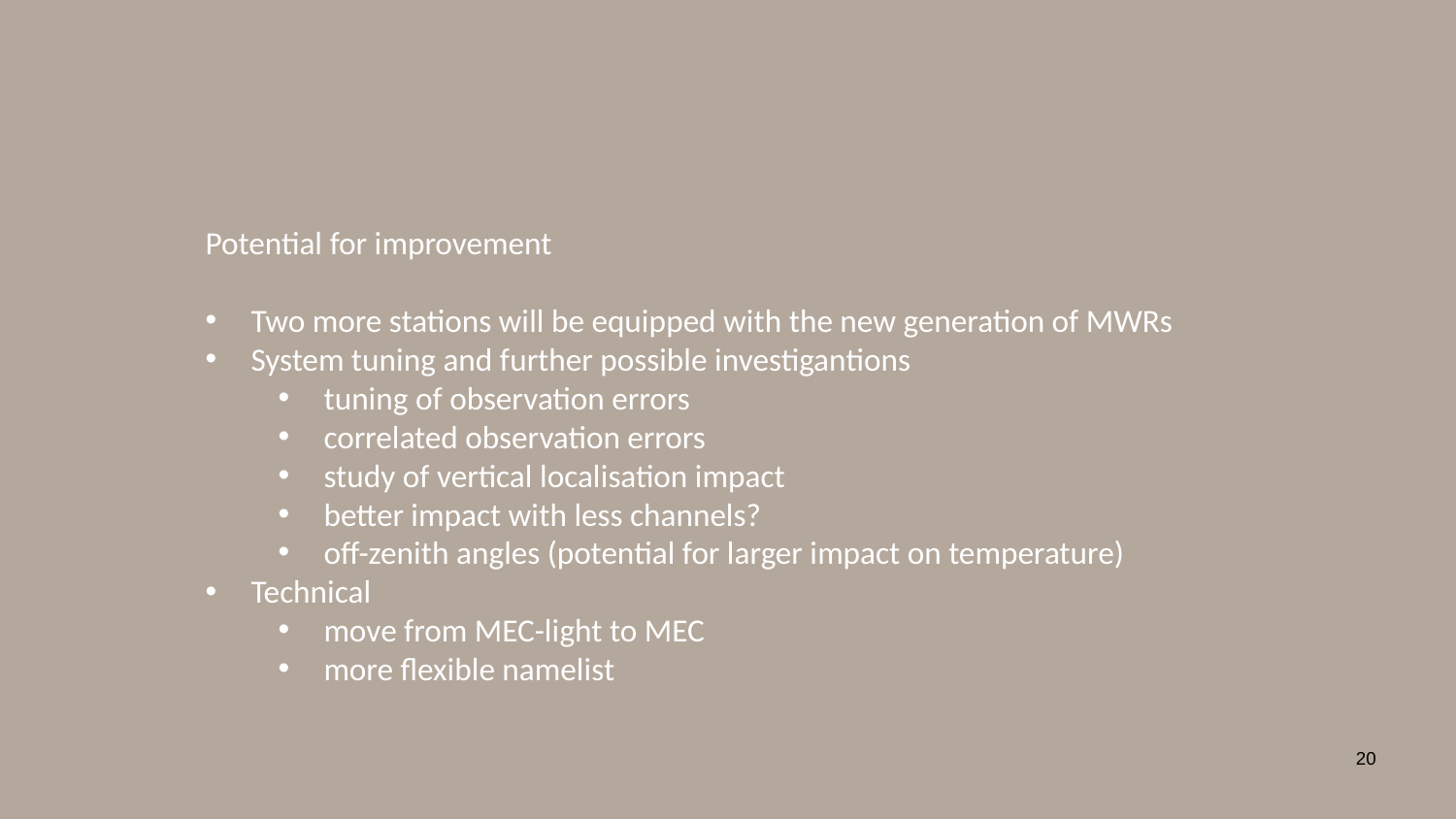

Potential for improvement

Two more stations will be equipped with the new generation of MWRs
System tuning and further possible investigantions
tuning of observation errors
correlated observation errors
study of vertical localisation impact
better impact with less channels?
off-zenith angles (potential for larger impact on temperature)
Technical
move from MEC-light to MEC
more flexible namelist